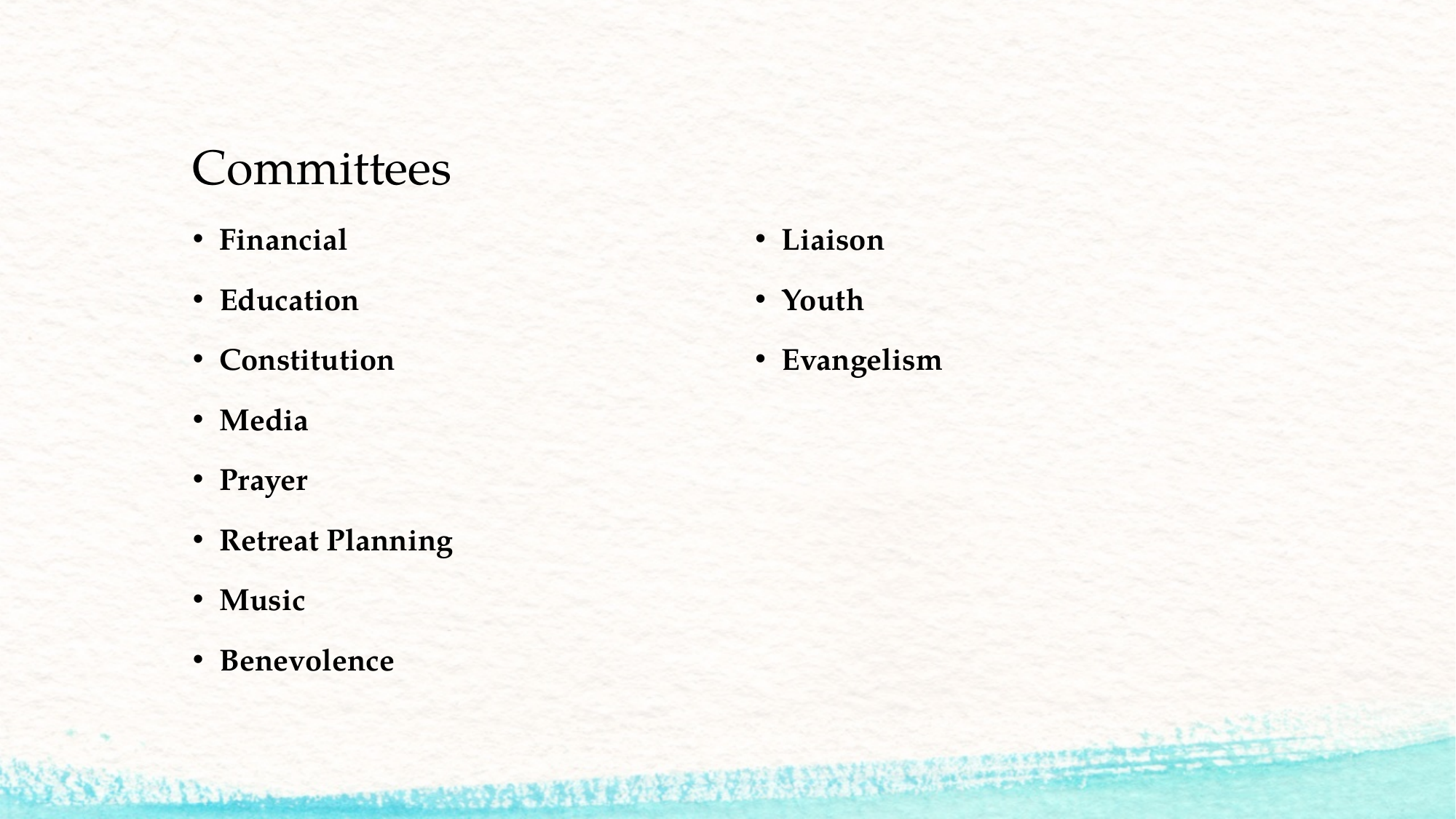

# Committees
Financial
Education
Constitution
Media
Prayer
Retreat Planning
Music
Benevolence
Liaison
Youth
Evangelism